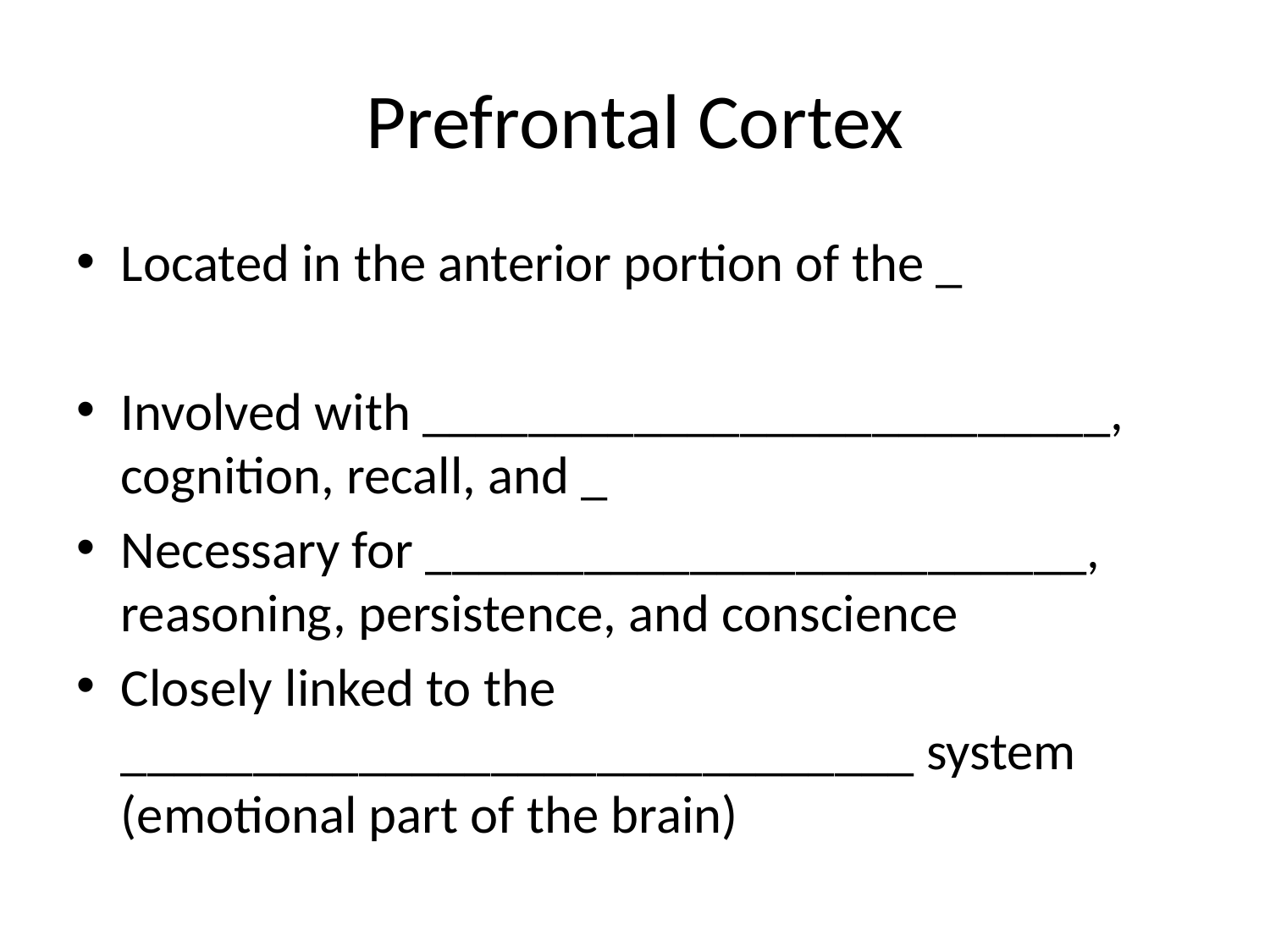

# Prefrontal Cortex
Located in the anterior portion of the _

Involved with __________________________, cognition, recall, and _
Necessary for _________________________, reasoning, persistence, and conscience
Closely linked to the ______________________________ system (emotional part of the brain)